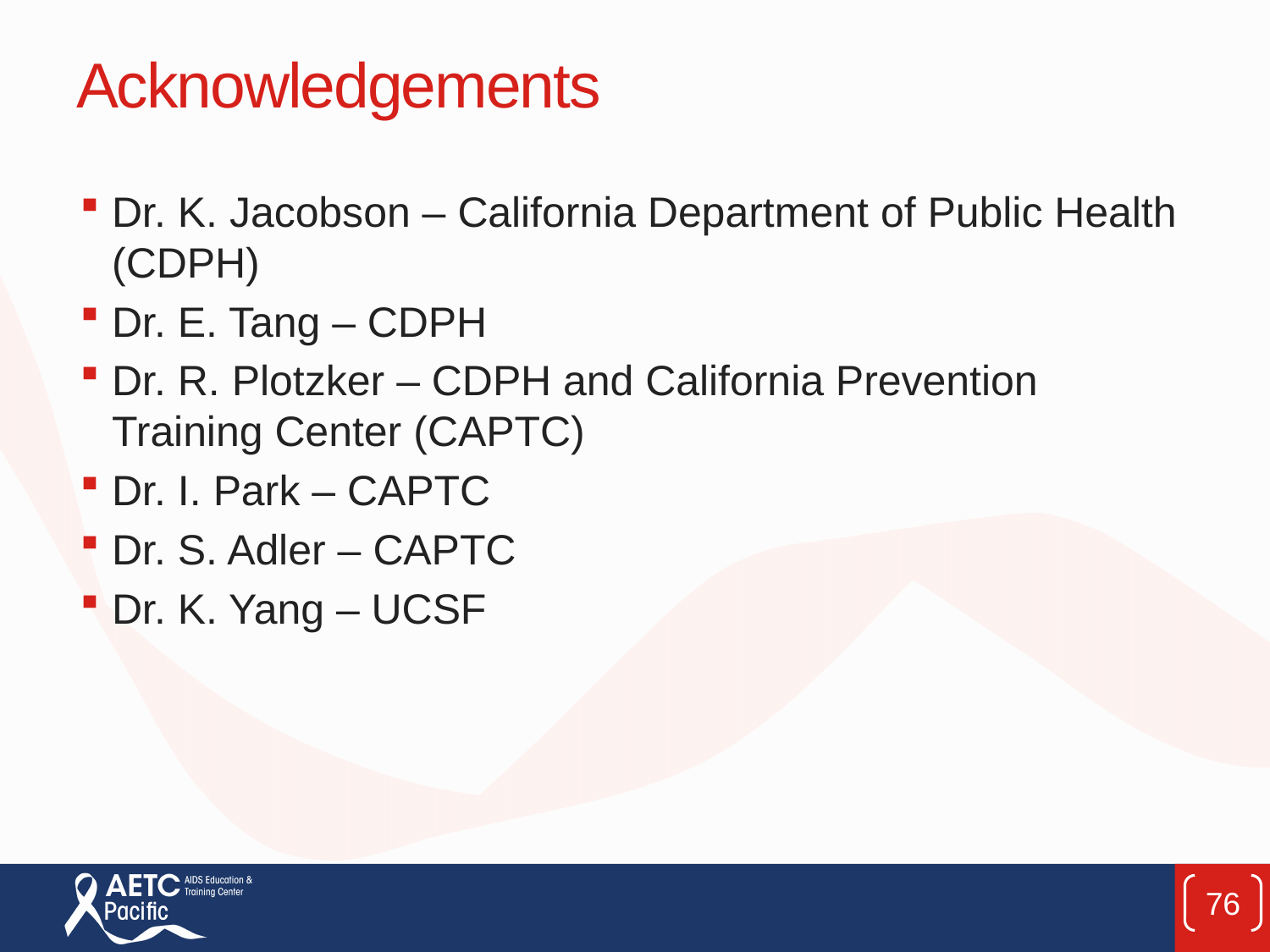

# Acknowledgements
Dr. K. Jacobson – California Department of Public Health (CDPH)
Dr. E. Tang – CDPH
Dr. R. Plotzker – CDPH and California Prevention Training Center (CAPTC)
Dr. I. Park – CAPTC
Dr. S. Adler – CAPTC
Dr. K. Yang – UCSF
76